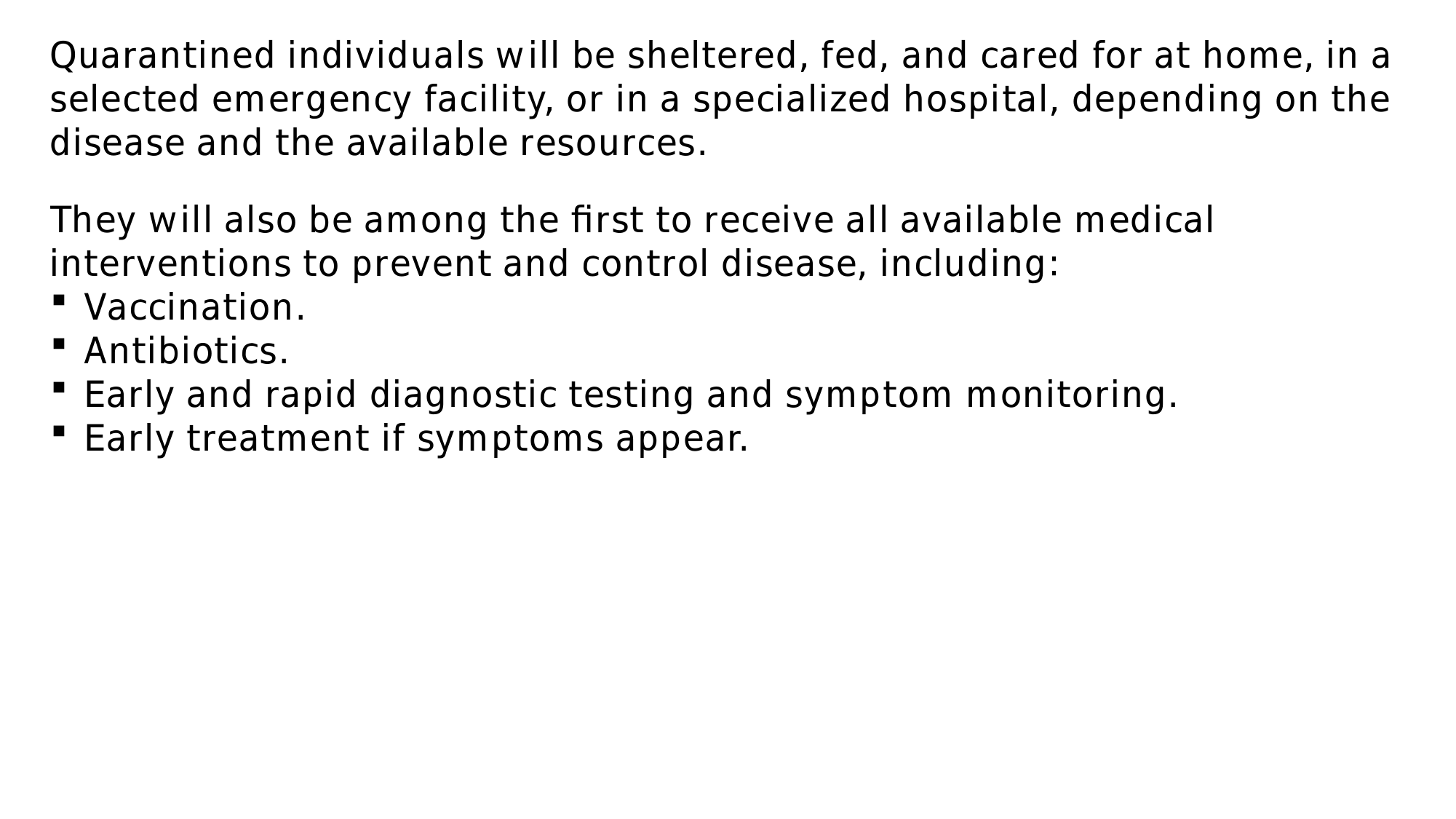

Quarantined individuals will be sheltered, fed, and cared for at home, in a selected emergency facility, or in a specialized hospital, depending on the disease and the available resources.
They will also be among the first to receive all available medical interventions to prevent and control disease, including:
Vaccination.
Antibiotics.
Early and rapid diagnostic testing and symptom monitoring.
Early treatment if symptoms appear.